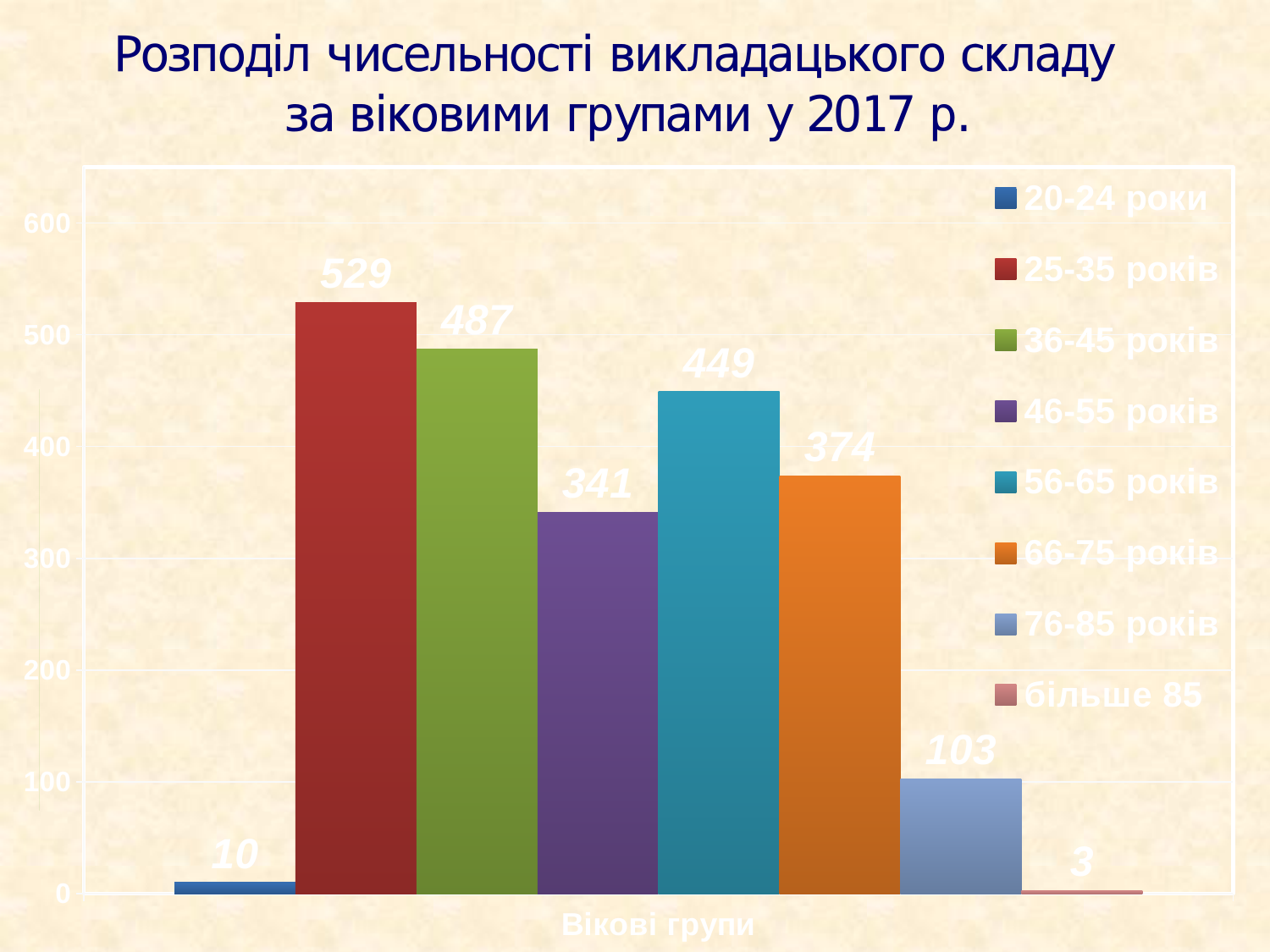

# Розподіл чисельності викладацького складу за віковими групами у 2017 р.

### Chart

| Category | 20-24 роки | 25-35 років | 36-45 років | 46-55 років | 56-65 років | 66-75 років | 76-85 років | більше 85 |
|---|---|---|---|---|---|---|---|---|
| Вікові групи | 10.0 | 529.0 | 487.0 | 341.0 | 449.0 | 374.0 | 103.0 | 3.0 |